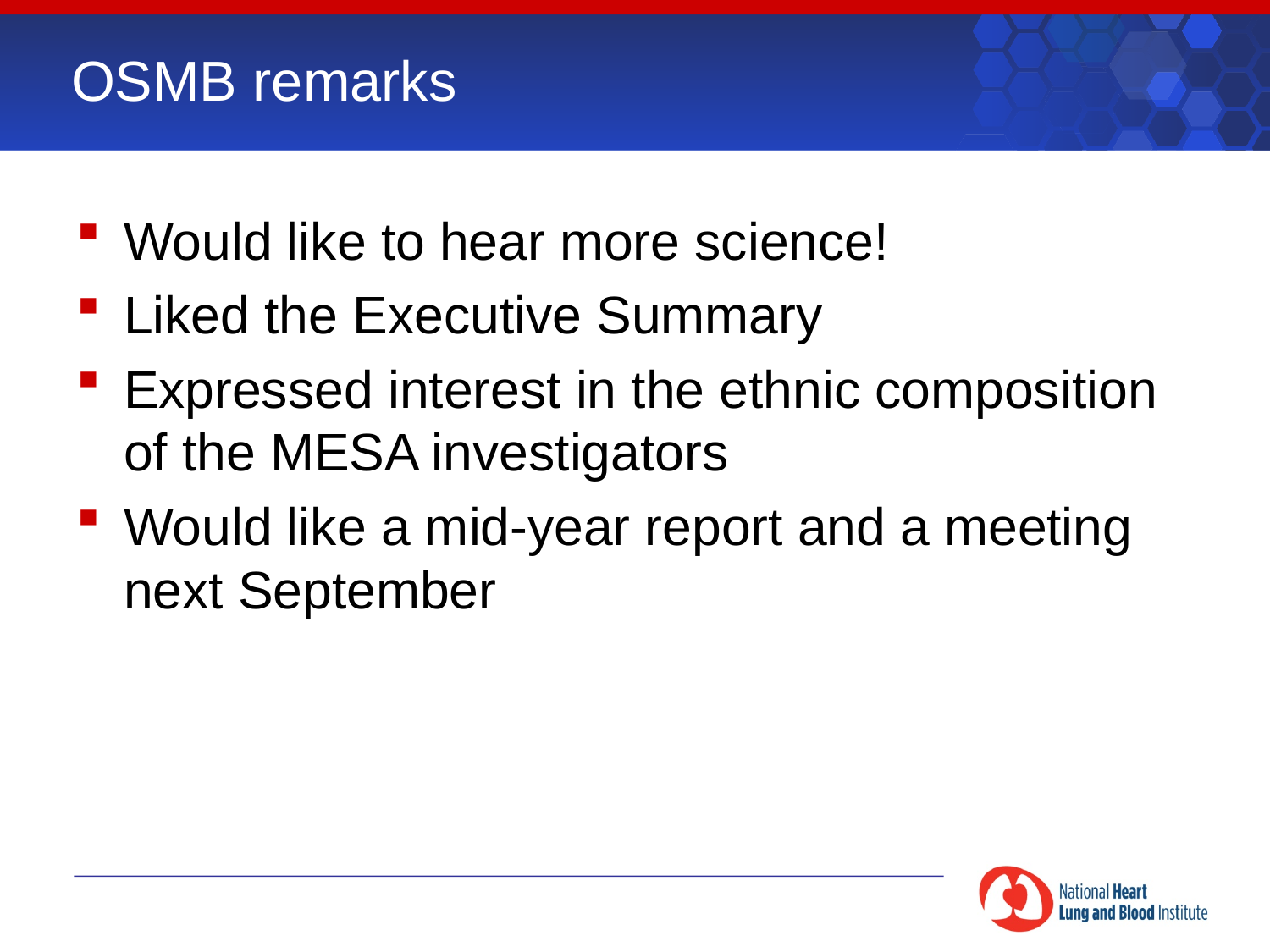

# OSMB remarks
Would like to hear more science!
Liked the Executive Summary
Expressed interest in the ethnic composition of the MESA investigators
Would like a mid-year report and a meeting next September